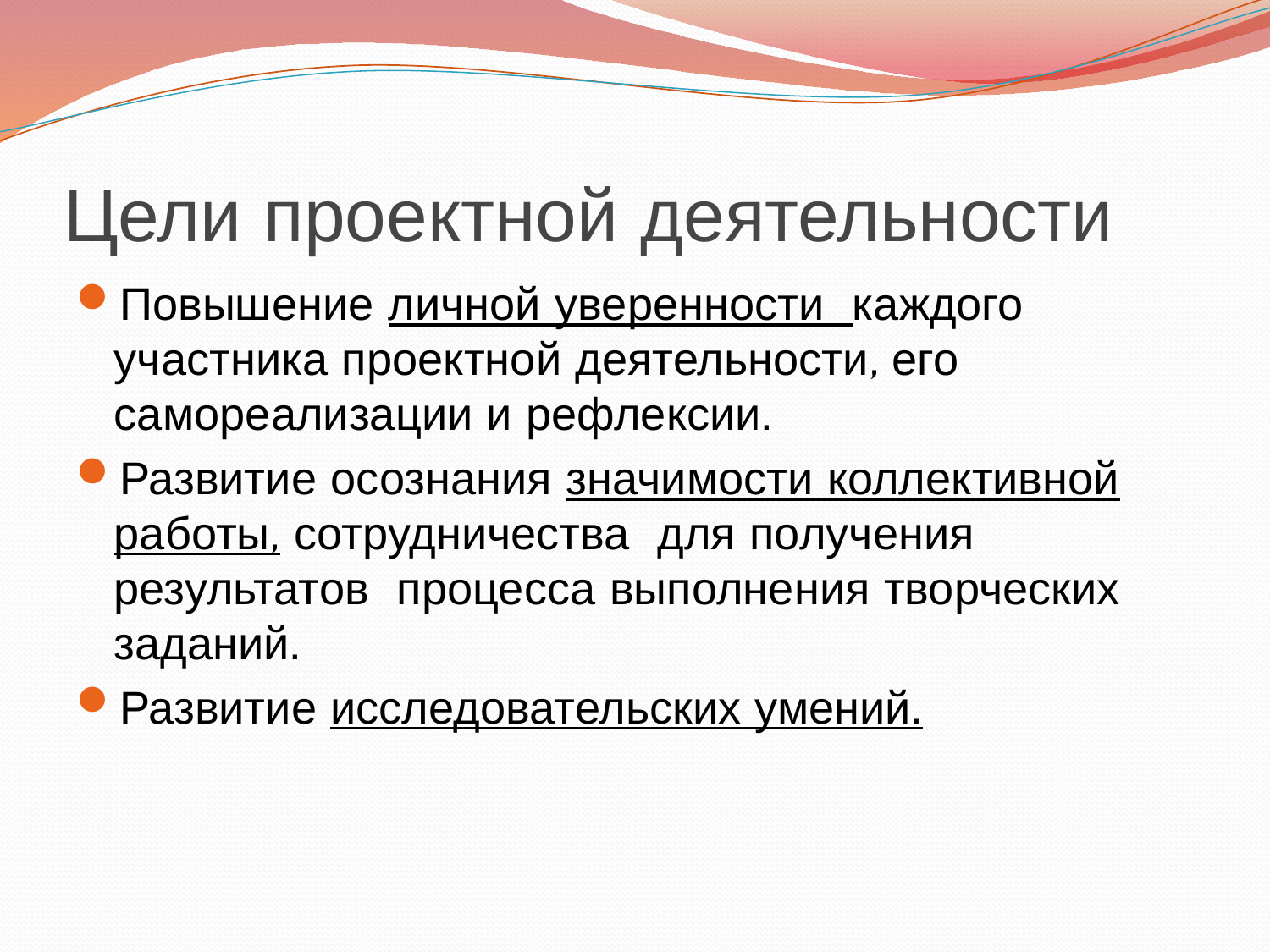

# Цели проектной деятельности
Повышение личной уверенности  каждого участника проектной деятельности, его самореализации и рефлексии.
Развитие осознания значимости коллективной работы, сотрудничества  для получения результатов  процесса выполнения творческих заданий.
Развитие исследовательских умений.